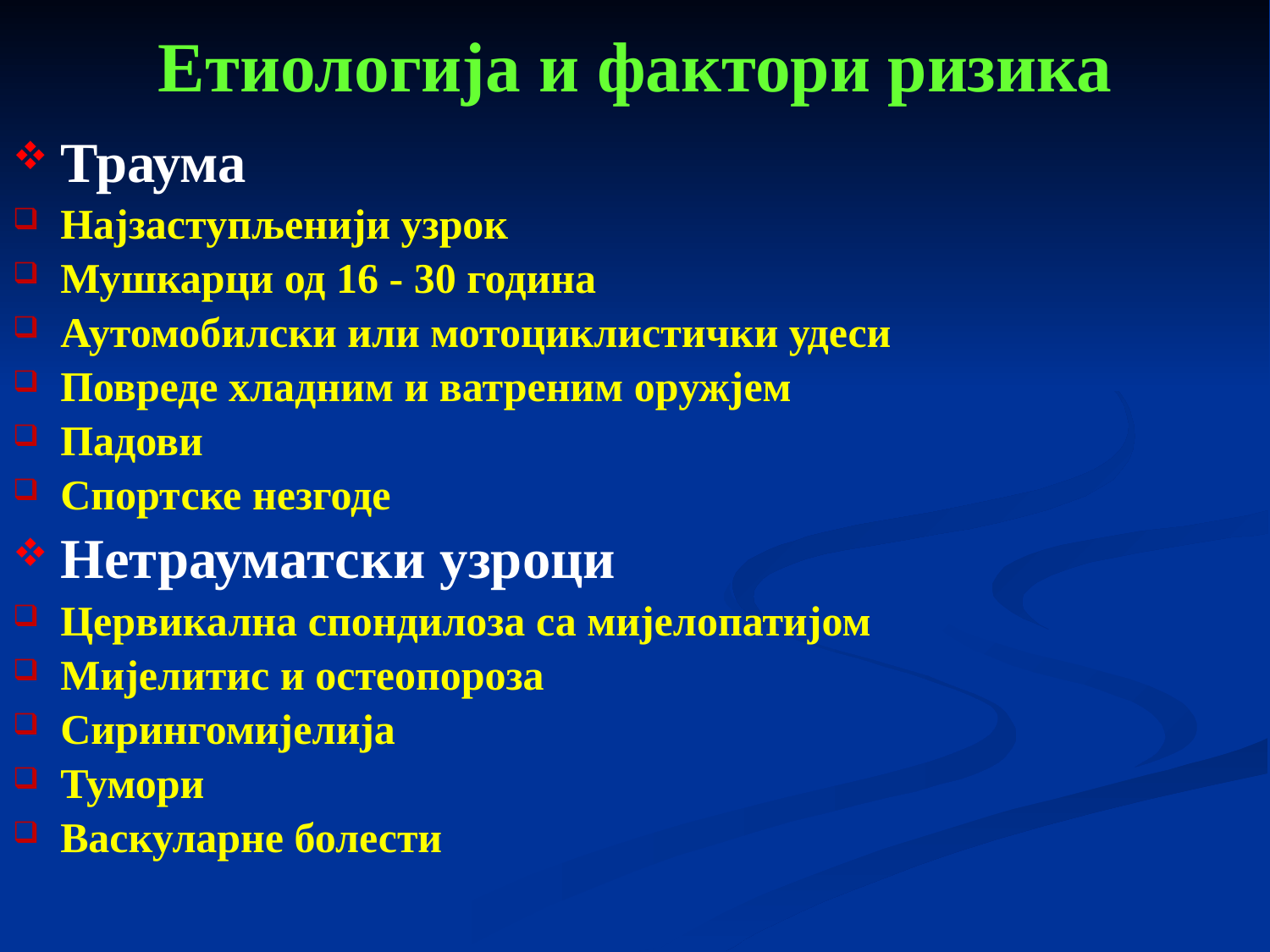

# Етиологија и фактори ризика
Траума
Најзаступљенији узрок
Мушкарци од 16 - 30 година
Аутомобилски или мотоциклистички удеси
Повреде хладним и ватреним оружјем
Падови
Спортске незгоде
Нетрауматски узроци
Цервикална спондилоза са мијелопатијом
Мијелитис и остеопороза
Сирингомијелија
Тумори
Васкуларне болести